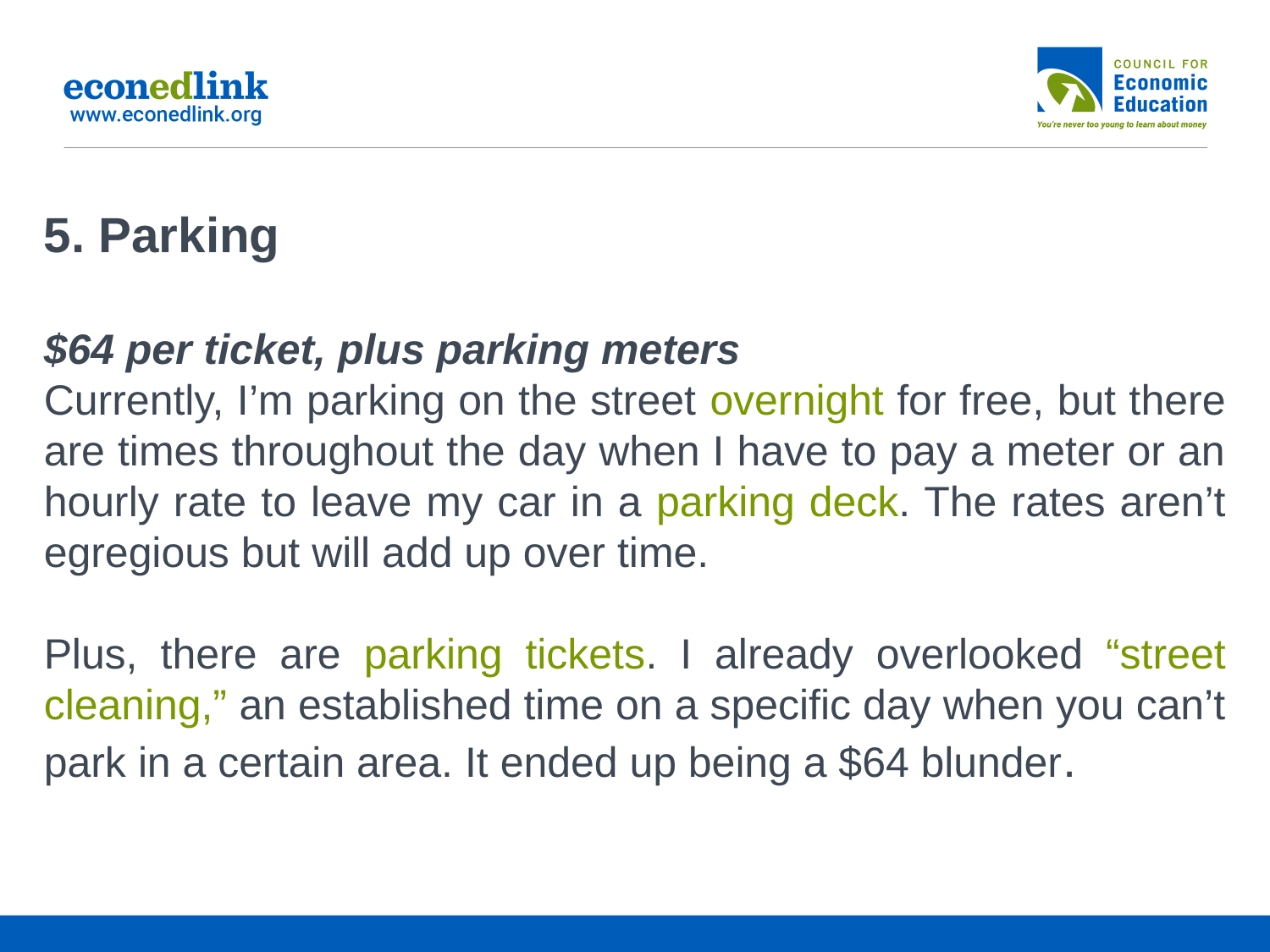

5. Parking

$64 per ticket, plus parking meters
Currently, I’m parking on the street overnight for free, but there are times throughout the day when I have to pay a meter or an hourly rate to leave my car in a parking deck. The rates aren’t egregious but will add up over time.

Plus, there are parking tickets. I already overlooked “street cleaning,” an established time on a specific day when you can’t park in a certain area. It ended up being a $64 blunder.